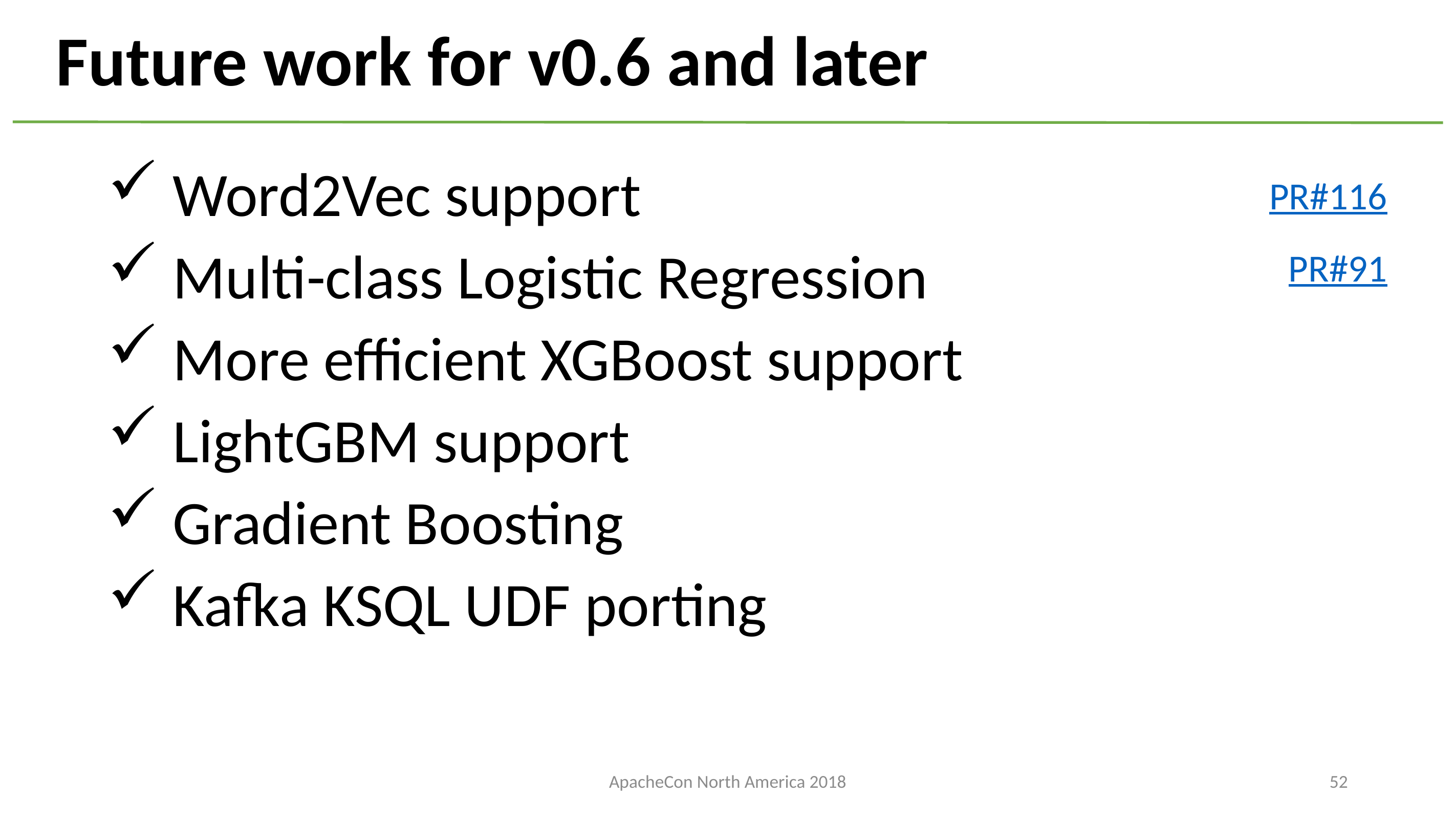

Future work for v0.6 and later
 Word2Vec support
 Multi-class Logistic Regression
 More efficient XGBoost support
 LightGBM support
 Gradient Boosting
 Kafka KSQL UDF porting

PR#116
PR#91
ApacheCon North America 2018
52